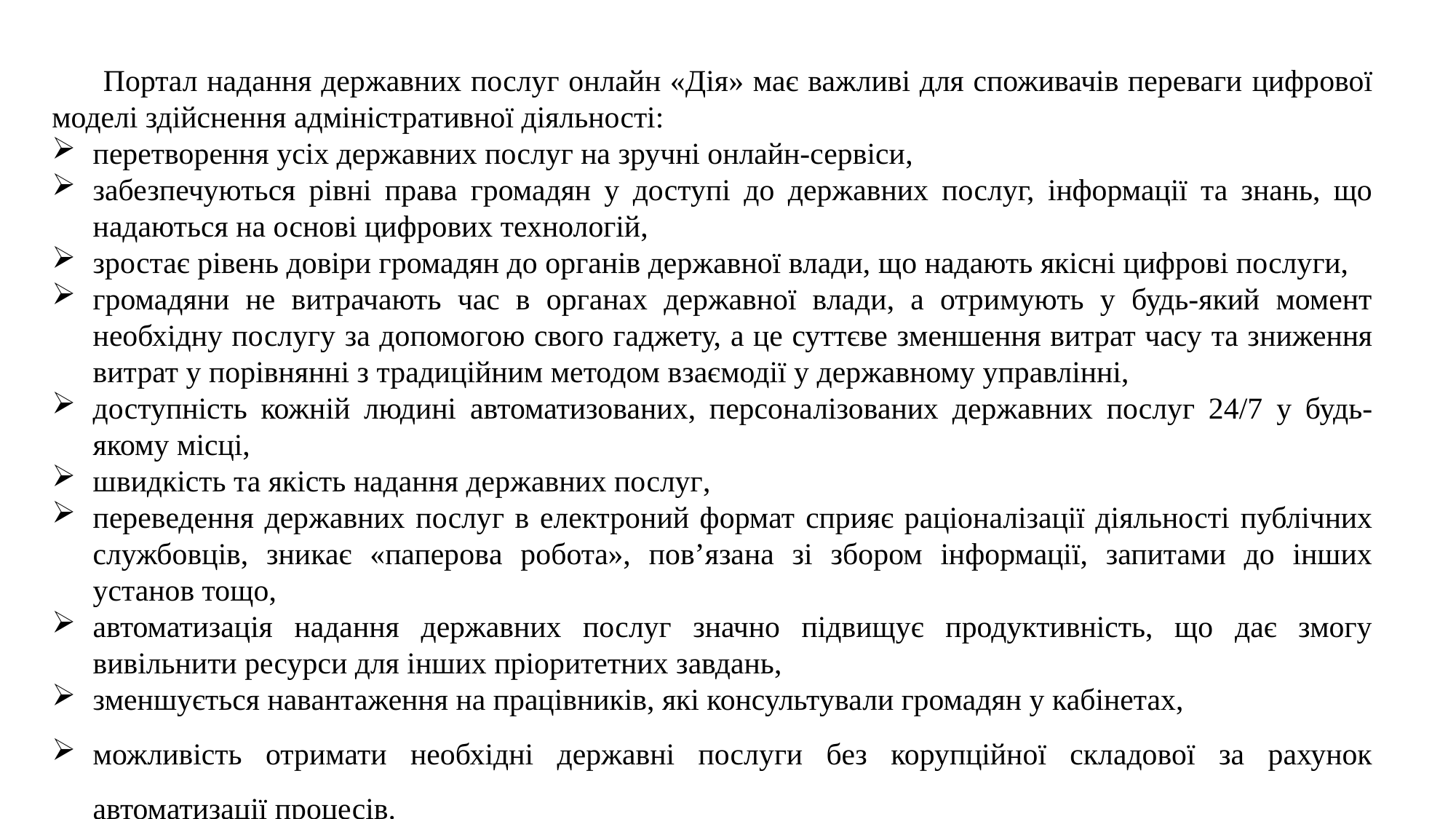

#
      Портал надання державних послуг онлайн «Дія» має важливі для споживачів переваги цифрової моделі здійснення адміністративної діяльності:
перетворення усіх державних послуг на зручні онлайн-сервіси,
забезпечуються рівні права громадян у доступі до державних послуг, інформації та знань, що надаються на основі цифрових технологій,
зростає рівень довіри громадян до органів державної влади, що надають якісні цифрові послуги,
громадяни не витрачають час в органах державної влади, а отримують у будь-який момент необхідну послугу за допомогою свого гаджету, а це суттєве зменшення витрат часу та зниження витрат у порівнянні з традиційним методом взаємодії у державному управлінні,
доступність кожній людині автоматизованих, персоналізованих державних послуг 24/7 у будь-якому місці,
швидкість та якість надання державних послуг,
переведення державних послуг в електроний формат сприяє раціоналізації діяльності публічних службовців, зникає «паперова робота», пов’язана зі збором інформації, запитами до інших установ тощо,
автоматизація надання державних послуг значно підвищує продуктивність, що дає змогу вивільнити ресурси для інших пріоритетних завдань,
зменшується навантаження на працівників, які консультували громадян у кабінетах,
можливість отримати необхідні державні послуги без корупційної складової за рахунок автоматизації процесів.